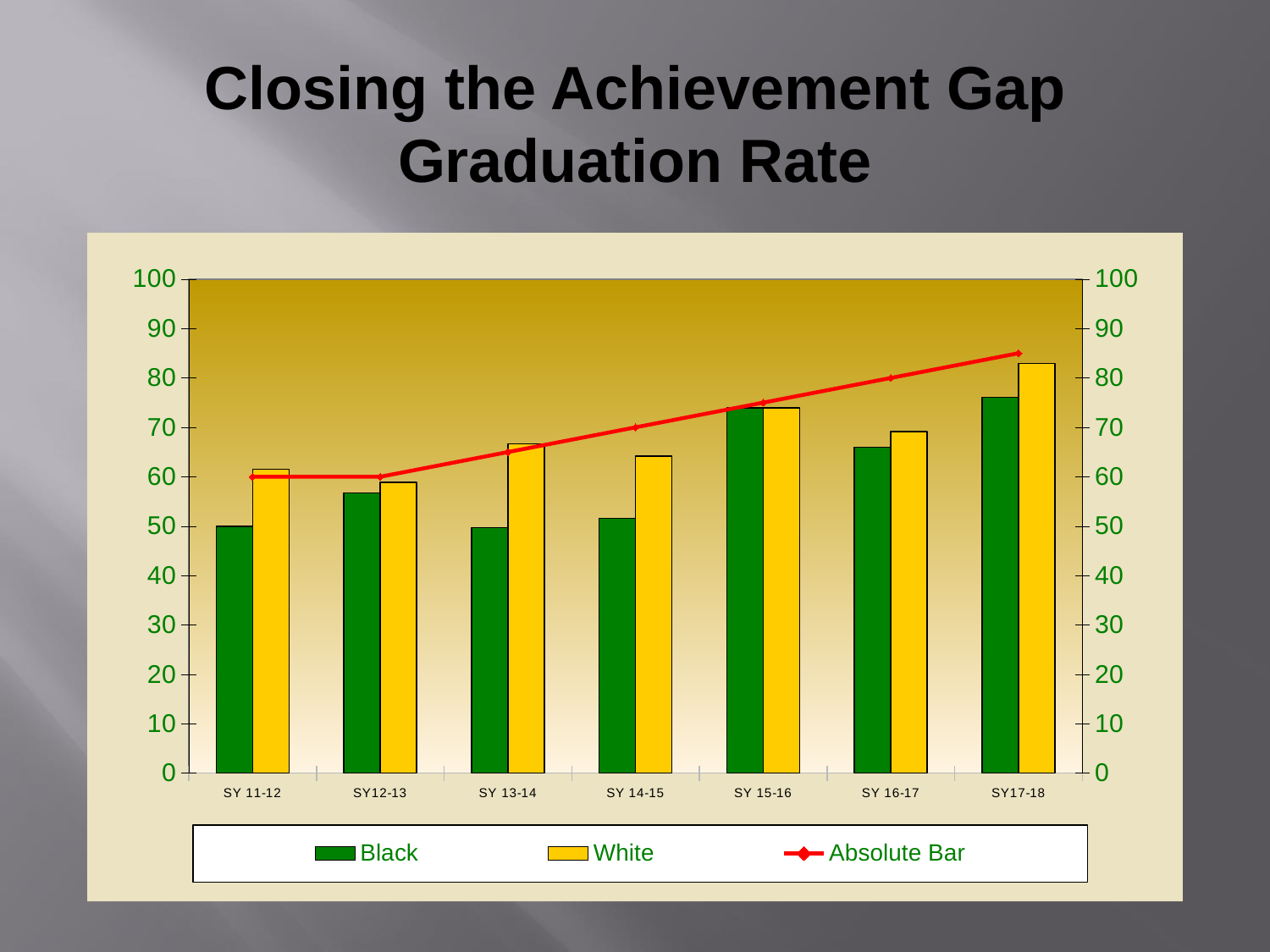

# Closing the Achievement Gap Graduation Rate

### Chart

| Category | Black | White | Absolute Bar |
|---|---|---|---|
| SY 11-12 | 50.0 | 61.5 | 60.0 |
| SY12-13 | 56.7 | 58.9 | 60.0 |
| SY 13-14 | 49.7 | 66.7 | 65.0 |
| SY 14-15 | 51.6 | 64.2 | 70.0 |
| SY 15-16 | 73.9 | 73.9 | 75.0 |
| SY 16-17 | 66.0 | 69.1 | 80.0 |
| SY17-18 | 76.1 | 82.9 | 85.0 |